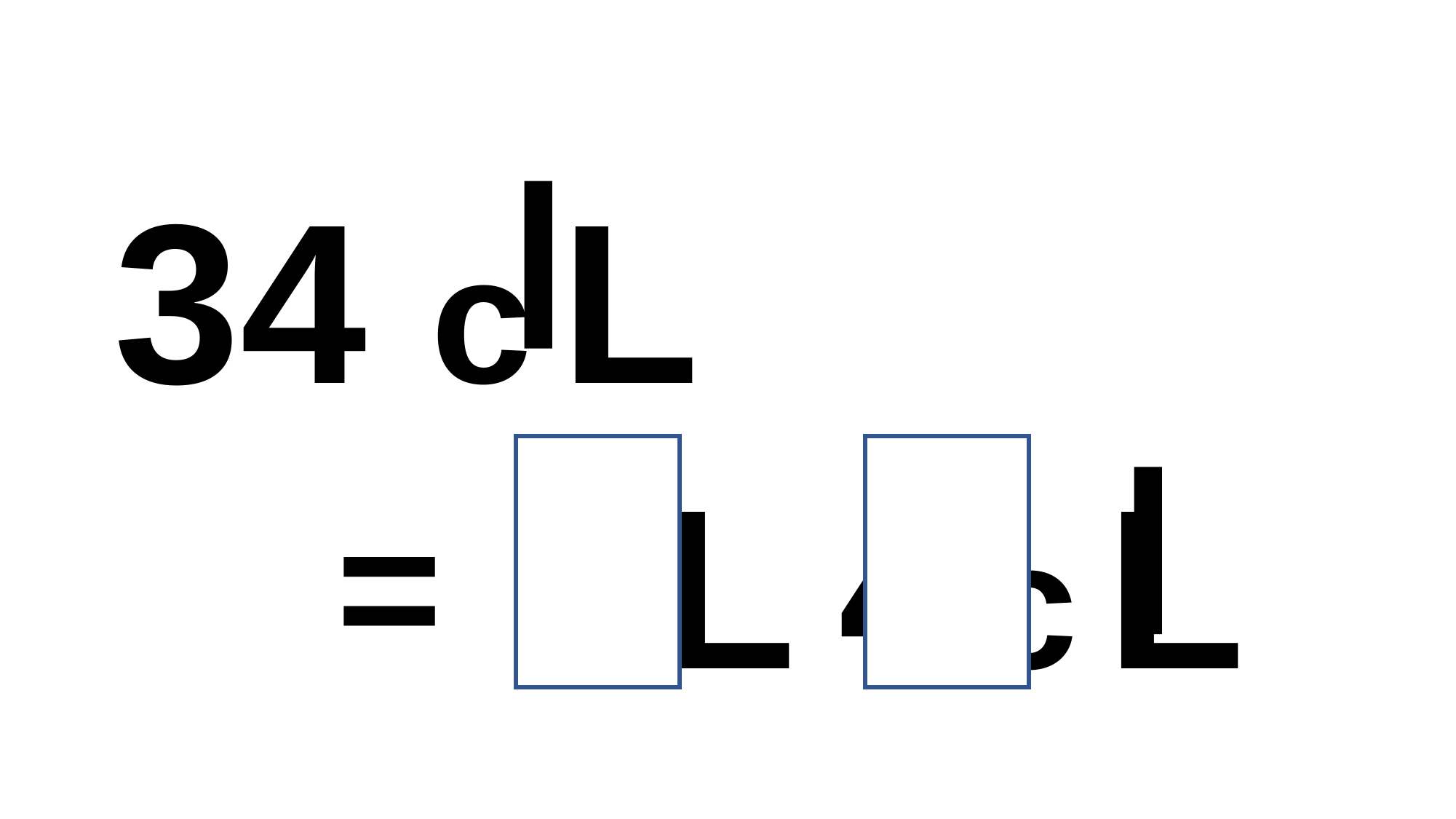

c L

34
3 L 4 c L

=